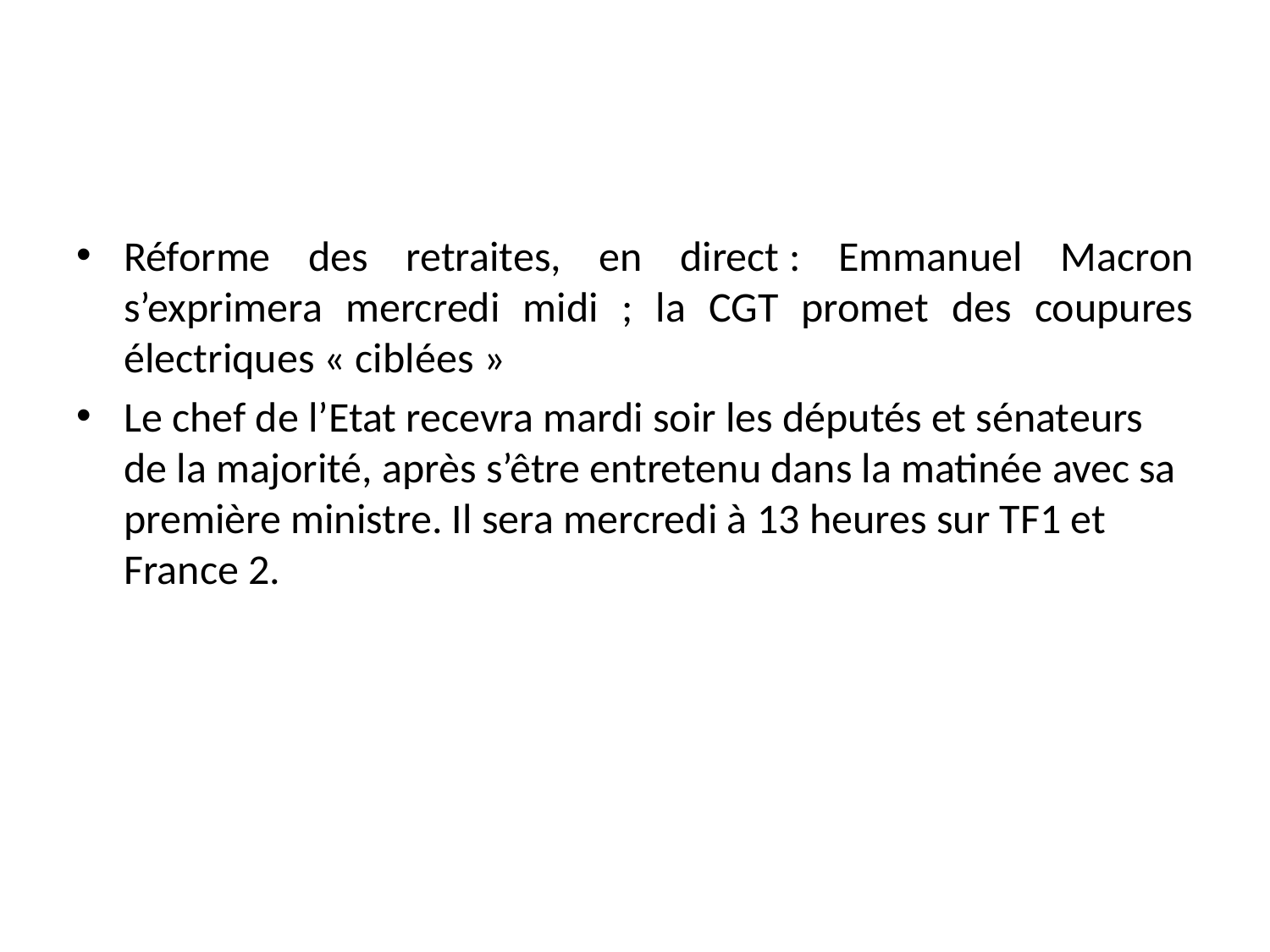

#
Réforme des retraites, en direct : Emmanuel Macron s’exprimera mercredi midi ; la CGT promet des coupures électriques « ciblées »
Le chef de l’Etat recevra mardi soir les députés et sénateurs de la majorité, après s’être entretenu dans la matinée avec sa première ministre. Il sera mercredi à 13 heures sur TF1 et France 2.